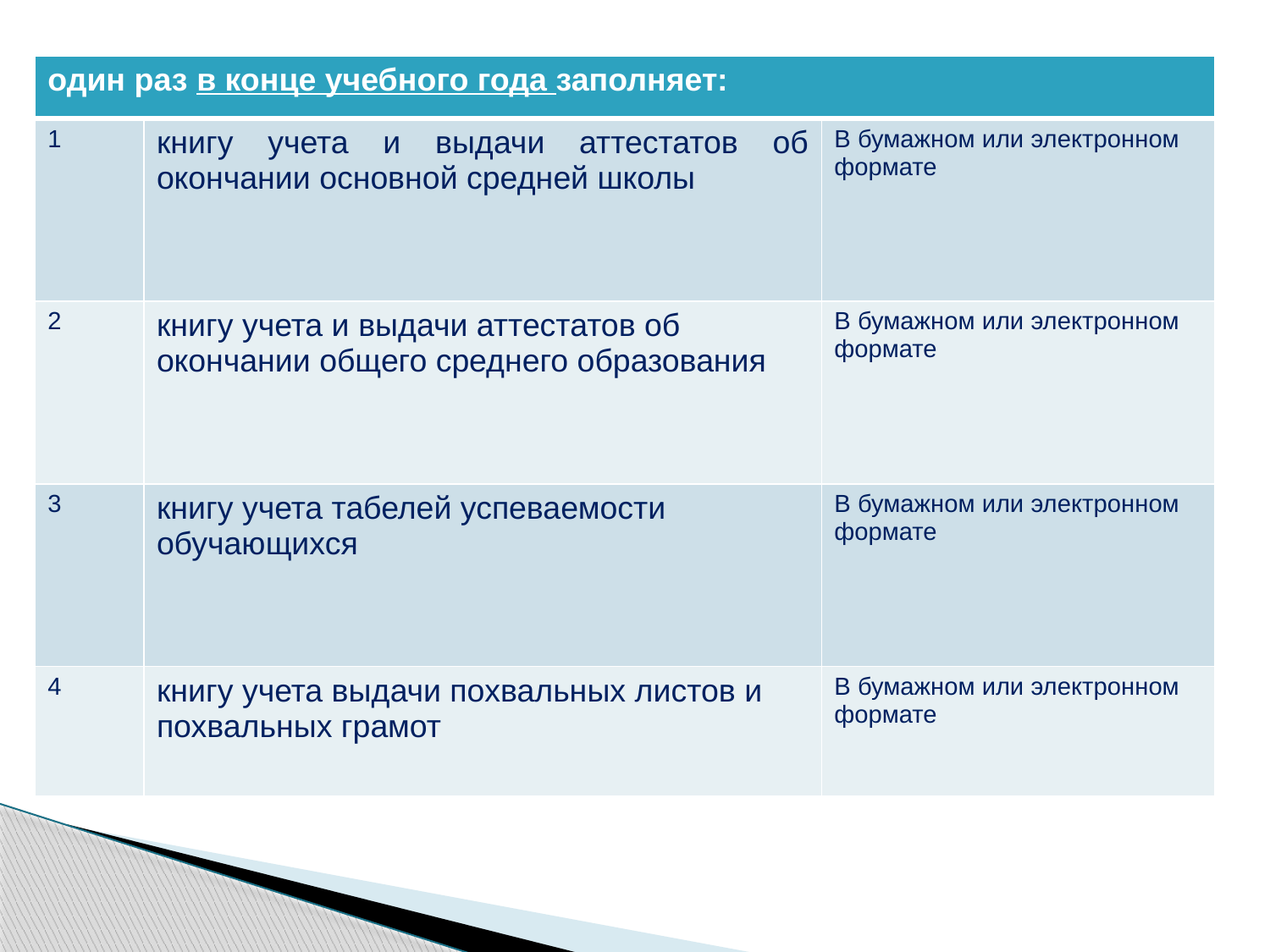

| один раз в конце учебного года заполняет: |  |  |
| --- | --- | --- |
| 1 | книгу учета и выдачи аттестатов об окончании основной средней школы | В бумажном или электронном формате |
| 2 | книгу учета и выдачи аттестатов об окончании общего среднего образования | В бумажном или электронном формате |
| 3 | книгу учета табелей успеваемости обучающихся | В бумажном или электронном формате |
| 4 | книгу учета выдачи похвальных листов и похвальных грамот | В бумажном или электронном формате |